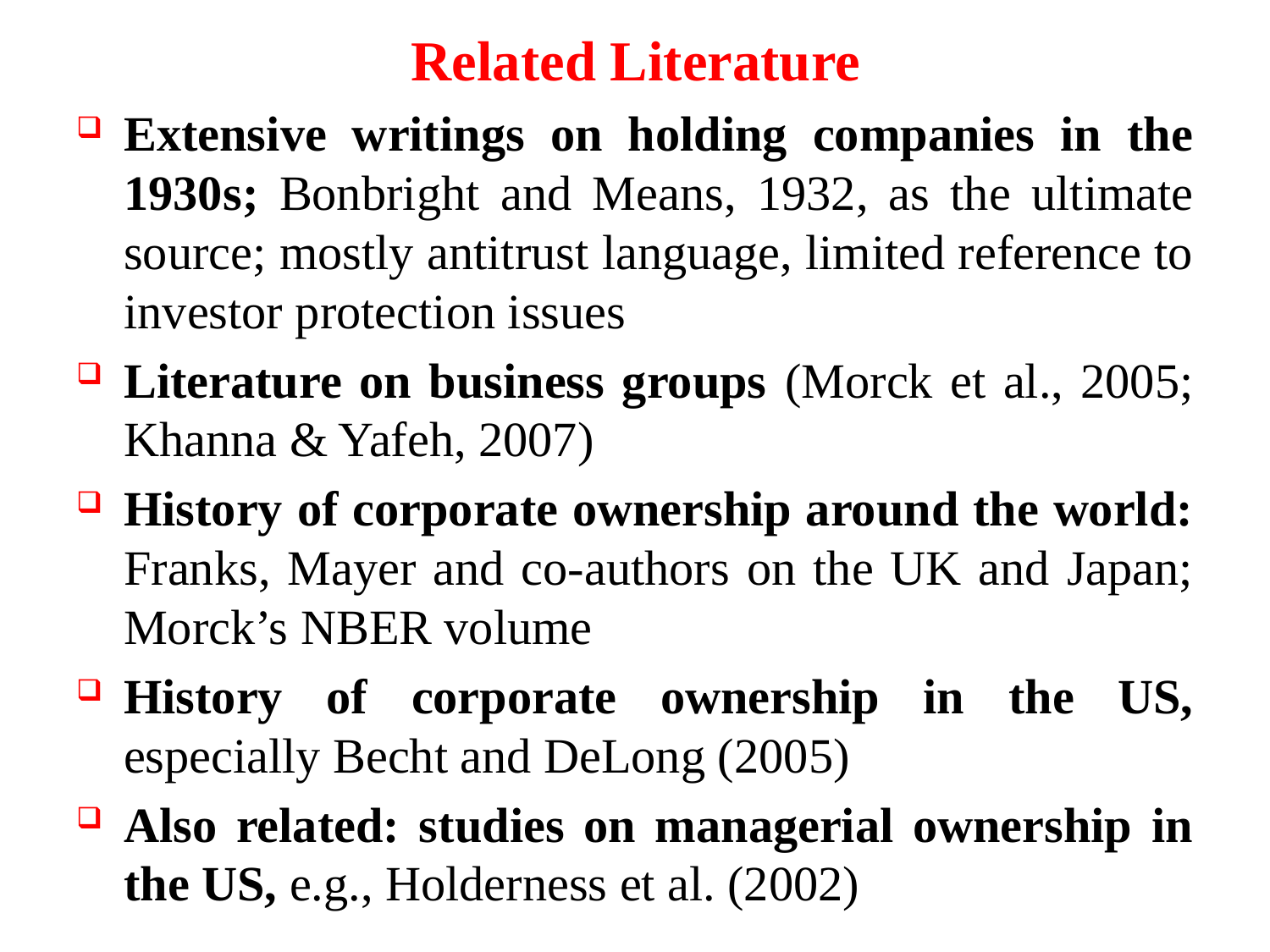

# Related Literature
Extensive writings on holding companies in the 1930s; Bonbright and Means, 1932, as the ultimate source; mostly antitrust language, limited reference to investor protection issues
Literature on business groups (Morck et al., 2005; Khanna & Yafeh, 2007)
History of corporate ownership around the world: Franks, Mayer and co-authors on the UK and Japan; Morck’s NBER volume
History of corporate ownership in the US, especially Becht and DeLong (2005)
Also related: studies on managerial ownership in the US, e.g., Holderness et al. (2002)